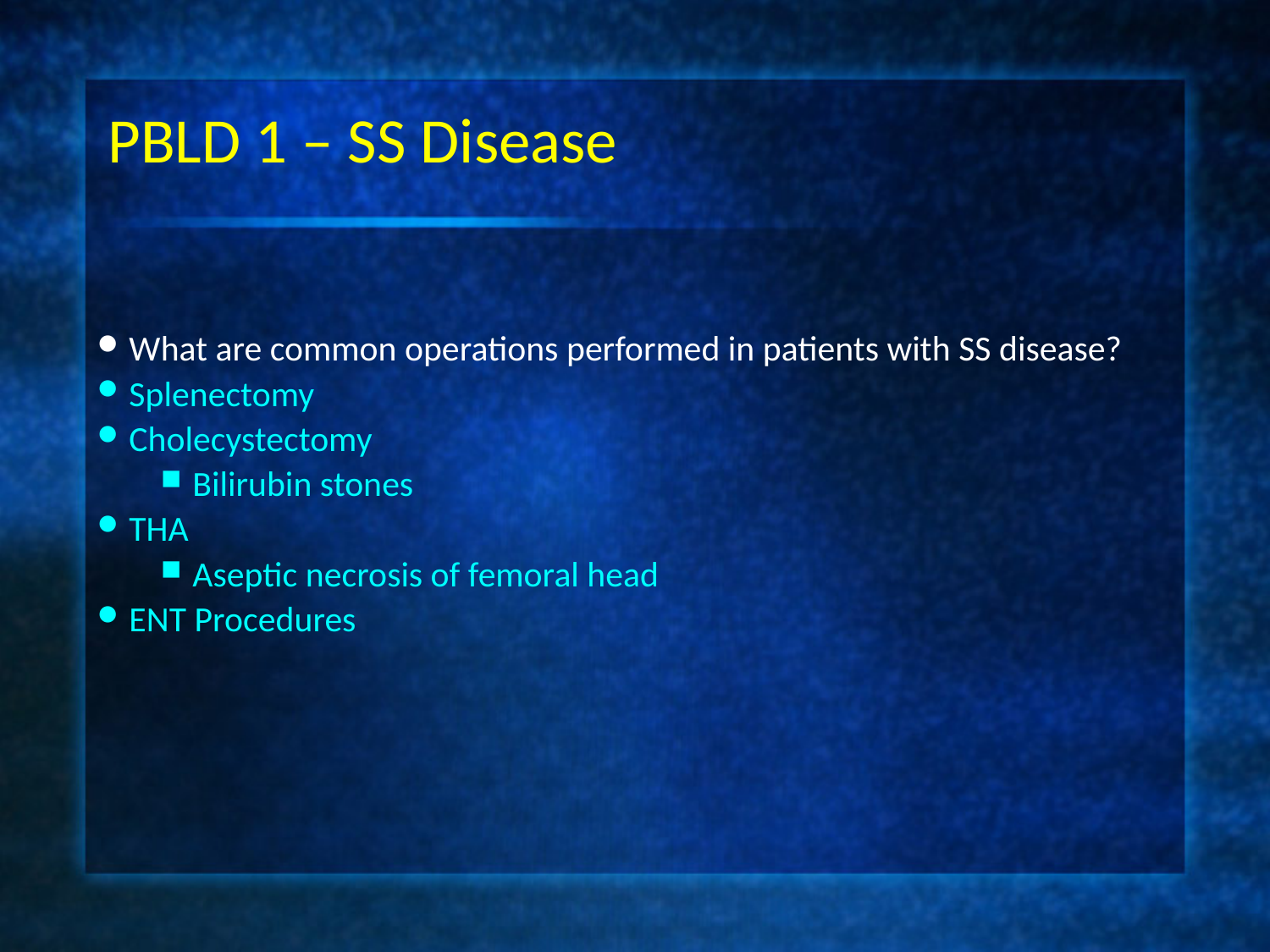

# PBLD 1 – SS Disease

What are common operations performed in patients with SS disease?
Splenectomy
Cholecystectomy
Bilirubin stones
THA
Aseptic necrosis of femoral head
ENT Procedures